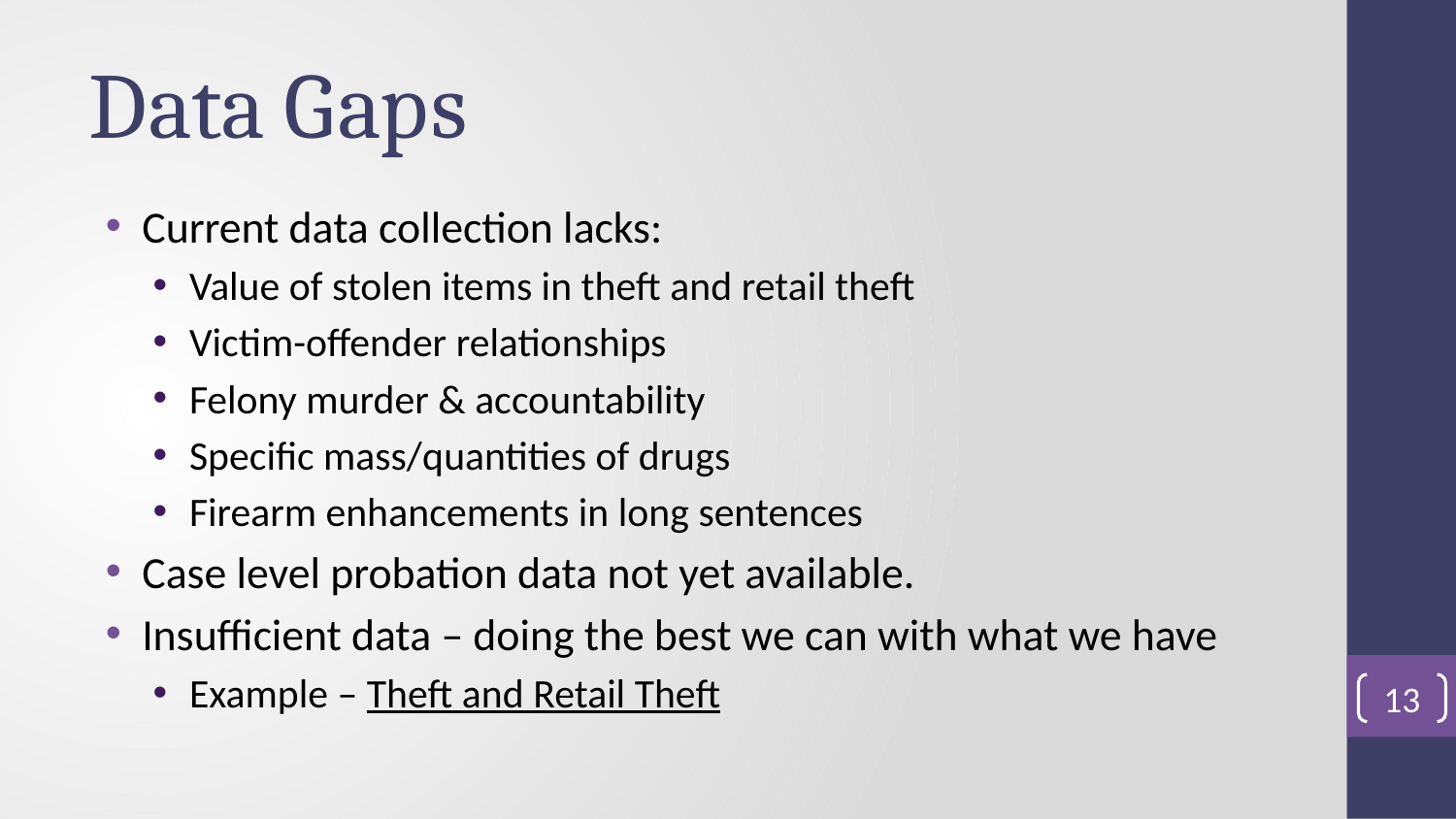

# Data Gaps
Current data collection lacks:
Value of stolen items in theft and retail theft
Victim-offender relationships
Felony murder & accountability
Specific mass/quantities of drugs
Firearm enhancements in long sentences
Case level probation data not yet available.
Insufficient data – doing the best we can with what we have
Example – Theft and Retail Theft

13